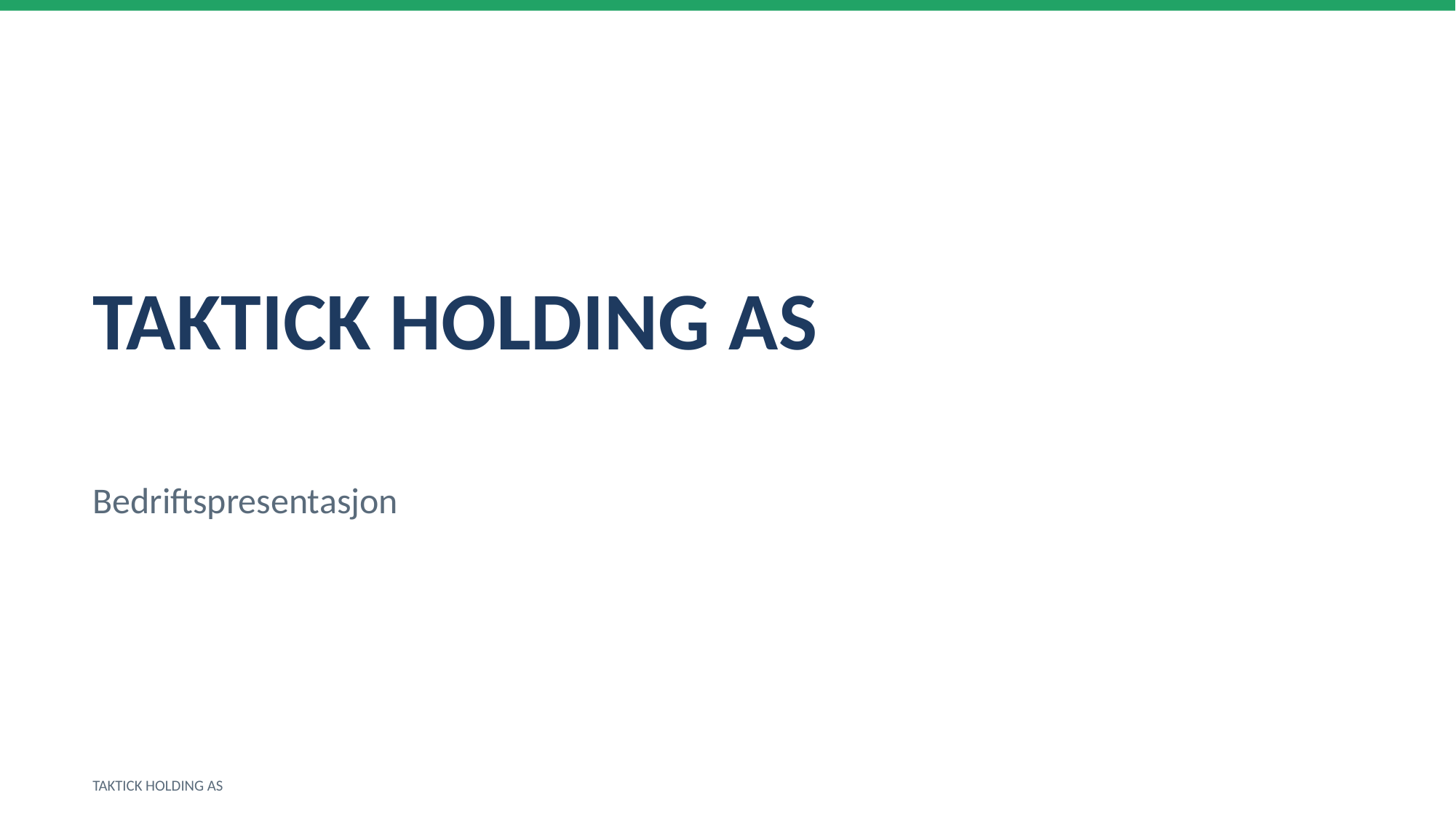

TAKTICK HOLDING AS
Bedriftspresentasjon
TAKTICK HOLDING AS